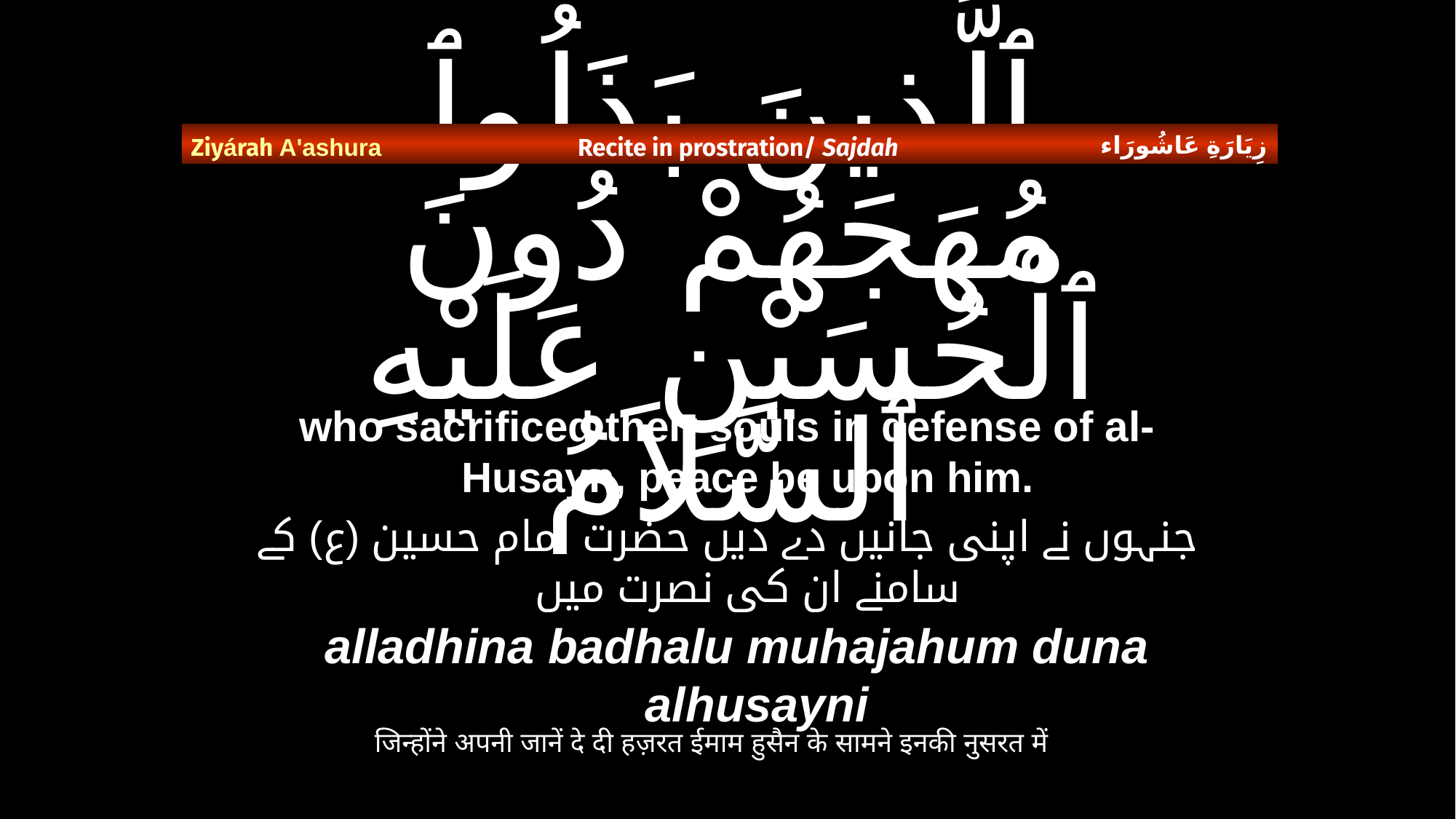

زِيَارَةِ عَاشُورَاء
Ziyárah A'ashura
Recite in prostration/ Sajdah
# ٱلَّذينَ بَذَلُوٱ مُهَجَهُمْ دُونَ ٱلْحُسَيْنِ عَلَيْهِ ٱلسَّلاَمُ
who sacrificed their souls in defense of al-Husayn, peace be upon him.
جنہوں نے اپنی جانیں دے دیں حضرت امام حسین (ع) کے سامنے ان کی نصرت میں
alladhina badhalu muhajahum duna alhusayni
जिन्होंने अपनी जानें दे दी हज़रत ईमाम हुसैन के सामने इनकी नुसरत में